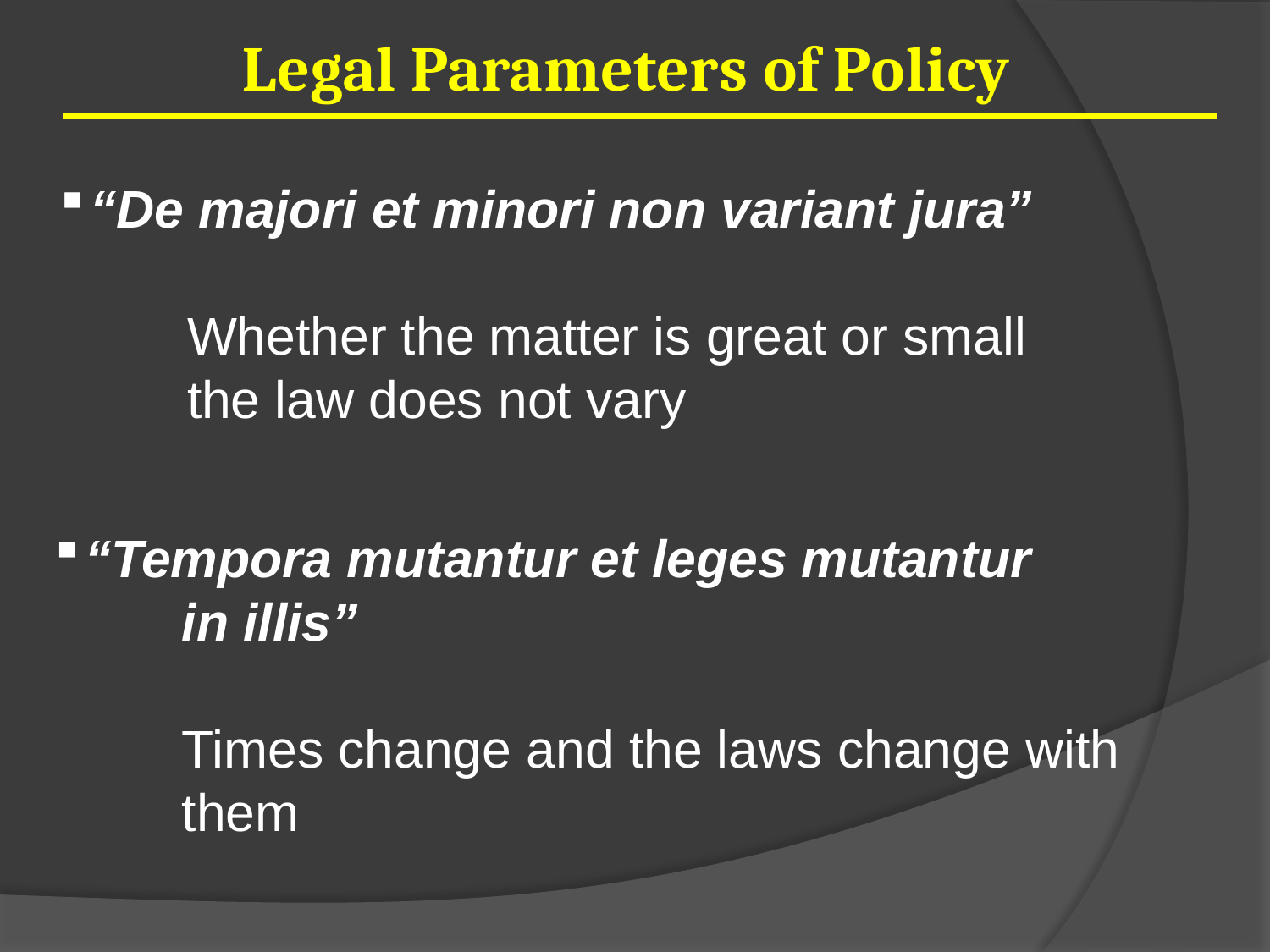

Legal Parameters of Policy
“De majori et minori non variant jura”

	Whether the matter is great or small
	the law does not vary

“Tempora mutantur et leges mutantur
	in illis”

	Times change and the laws change with 	them